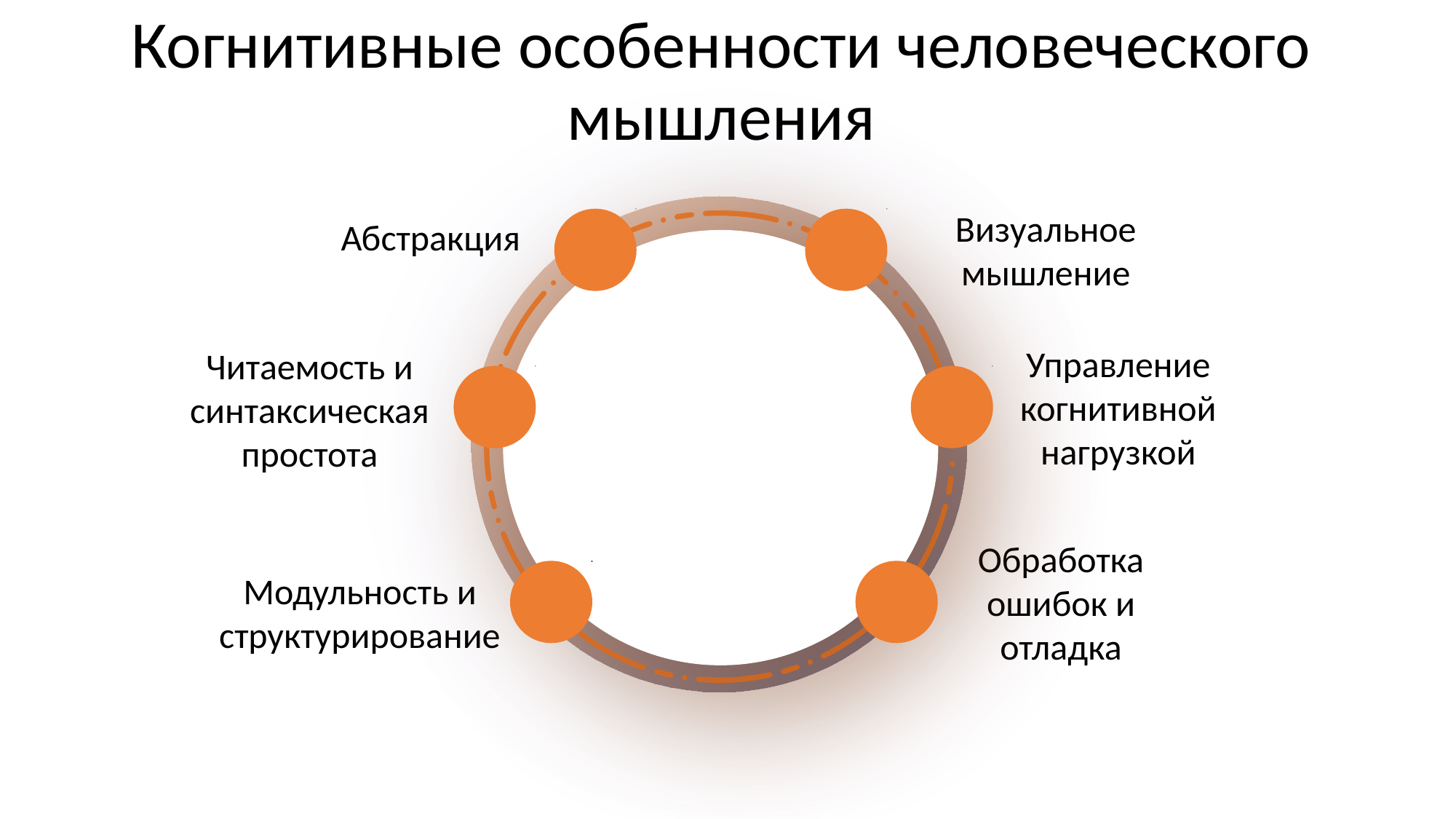

# Когнитивные особенности человеческого мышления

Визуальное мышление

Абстракция

Управление когнитивной нагрузкой
Читаемость и синтаксическая простота

Обработка ошибок и отладка

Модульность и структурирование
6